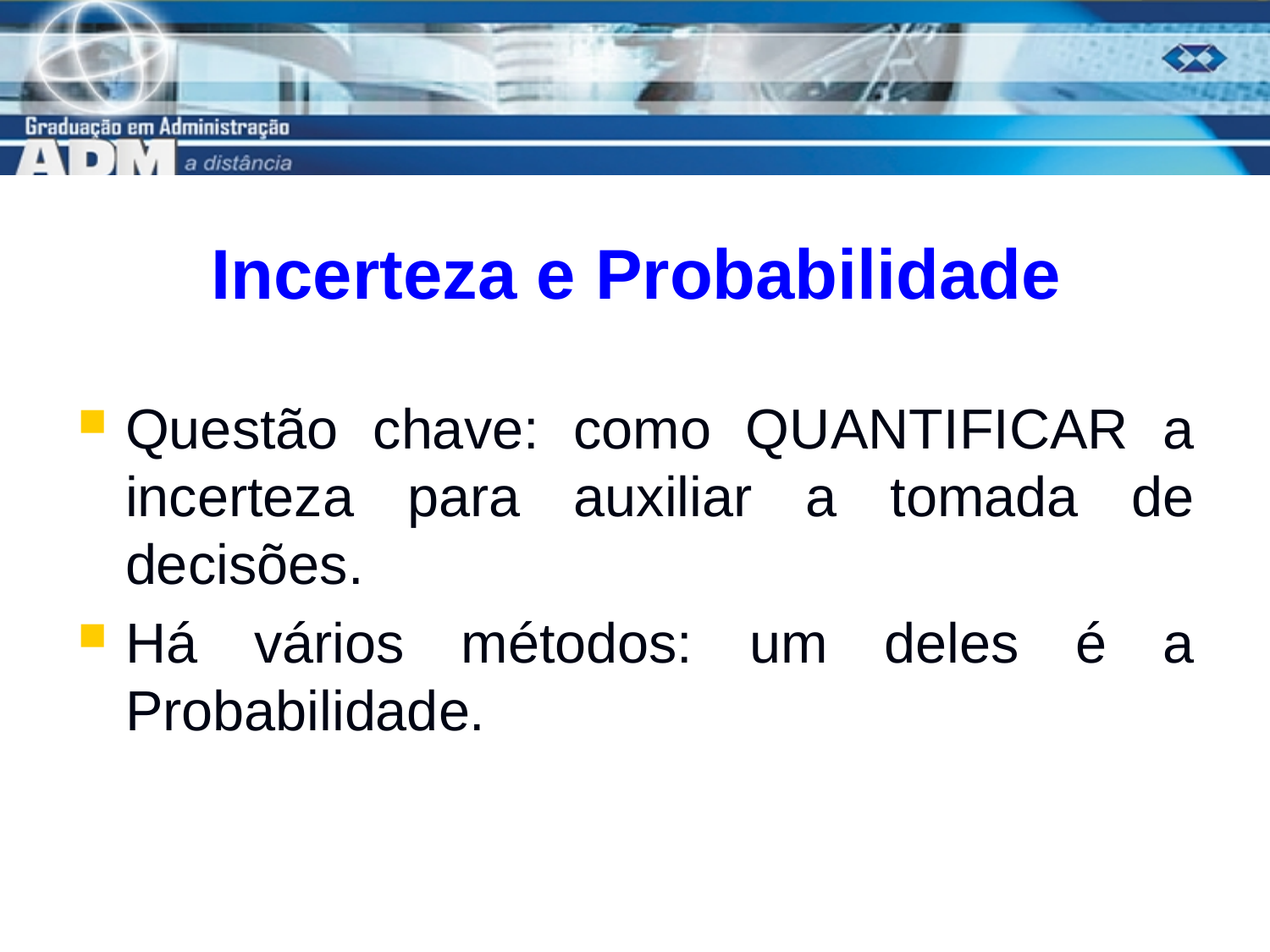

# Incerteza e Probabilidade
Questão chave: como QUANTIFICAR a incerteza para auxiliar a tomada de decisões.
Há vários métodos: um deles é a Probabilidade.
7